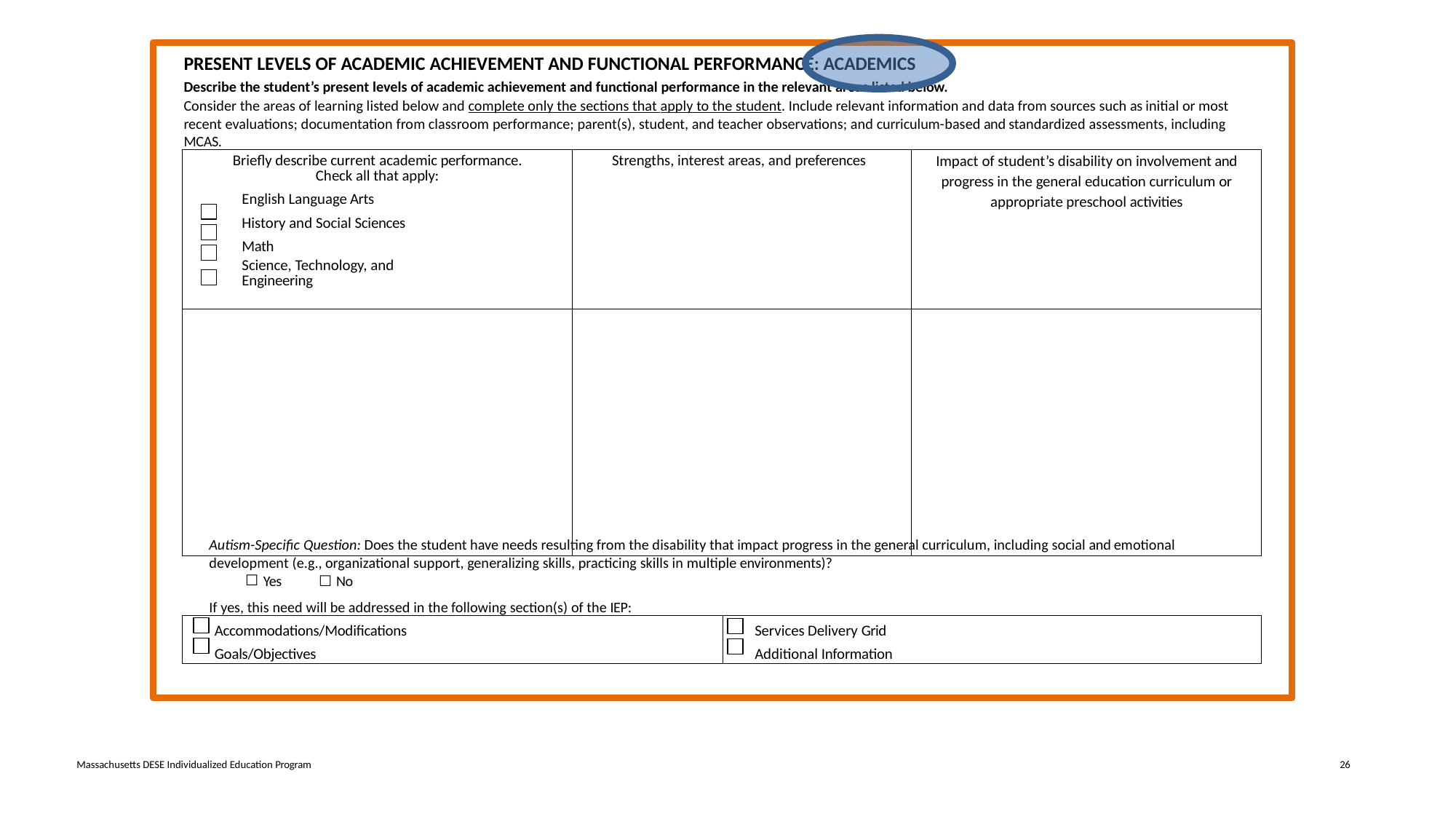

# Present Levels Academic

PRESENT LEVELS OF ACADEMIC ACHIEVEMENT AND FUNCTIONAL PERFORMANCE: ACADEMICS
Describe the student’s present levels of academic achievement and functional performance in the relevant areas listed below.
Consider the areas of learning listed below and complete only the sections that apply to the student. Include relevant information and data from sources such as initial or most recent evaluations; documentation from classroom performance; parent(s), student, and teacher observations; and curriculum-based and standardized assessments, including MCAS.
| Briefly describe current academic performance. Check all that apply: English Language Arts History and Social Sciences Math Science, Technology, and Engineering | Strengths, interest areas, and preferences | Impact of student’s disability on involvement and progress in the general education curriculum or appropriate preschool activities |
| --- | --- | --- |
|  |  |  |

Autism-Specific Question: Does the student have needs resulting from the disability that impact progress in the general curriculum, including social and emotional development (e.g., organizational support, generalizing skills, practicing skills in multiple environments)?
Yes	☐ No
If yes, this need will be addressed in the following section(s) of the IEP:
| Accommodations/Modifications Goals/Objectives | Services Delivery Grid Additional Information |
| --- | --- |

Massachusetts DESE Individualized Education Program
26